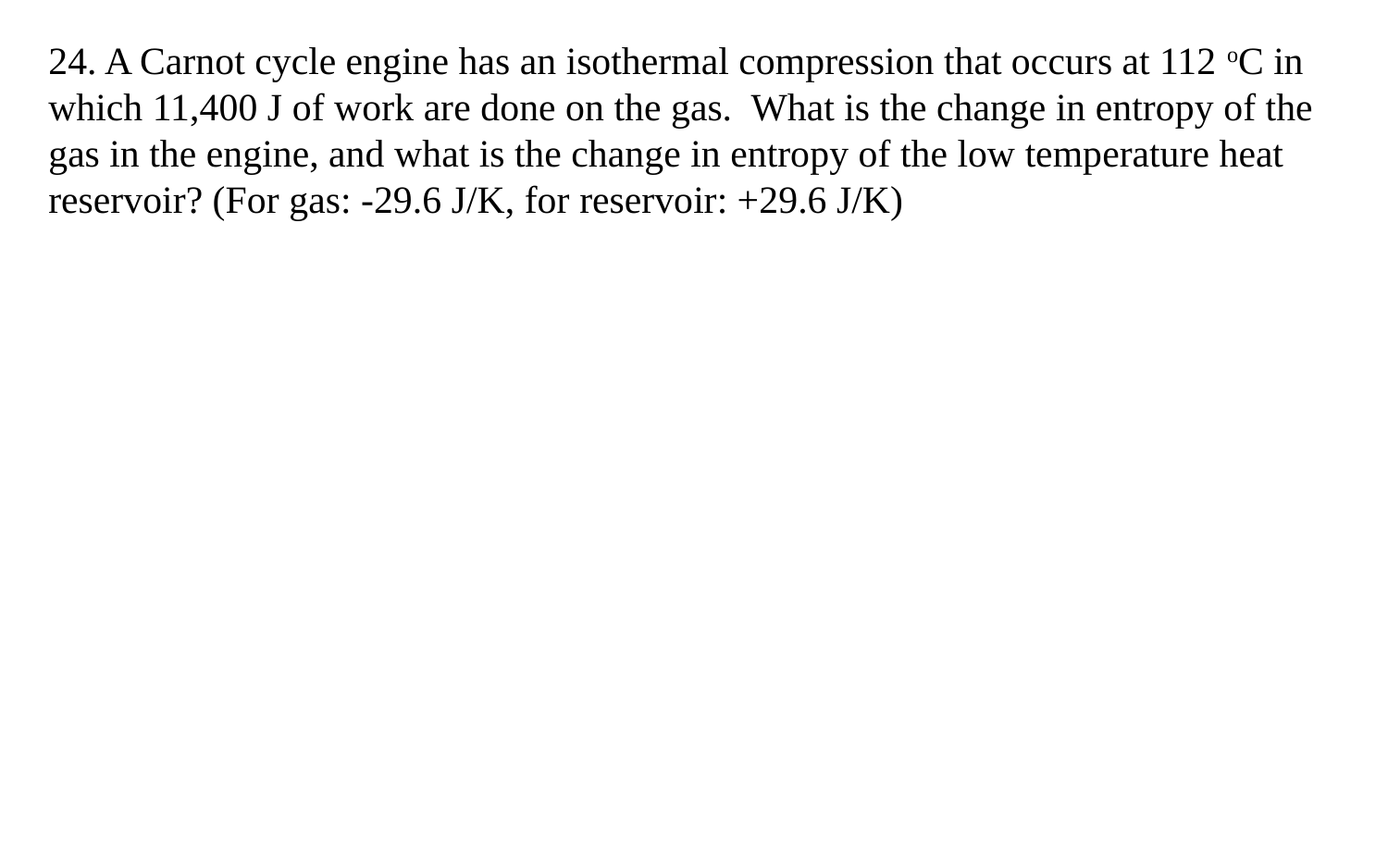

24. A Carnot cycle engine has an isothermal compression that occurs at 112 oC in which 11,400 J of work are done on the gas.  What is the change in entropy of the gas in the engine, and what is the change in entropy of the low temperature heat reservoir? (For gas: -29.6 J/K, for reservoir: +29.6 J/K)